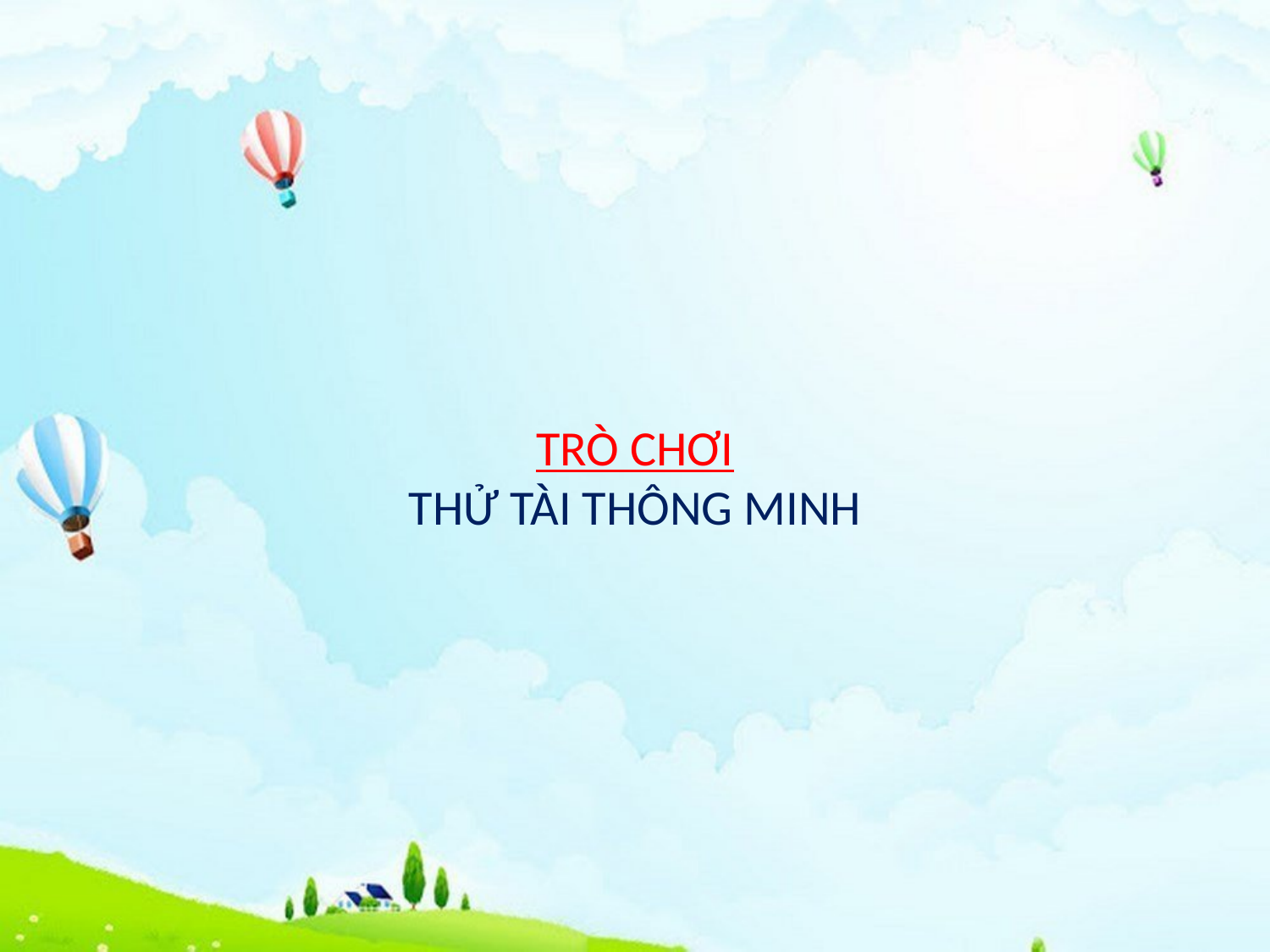

# TRÒ CHƠI THỬ TÀI THÔNG MINH